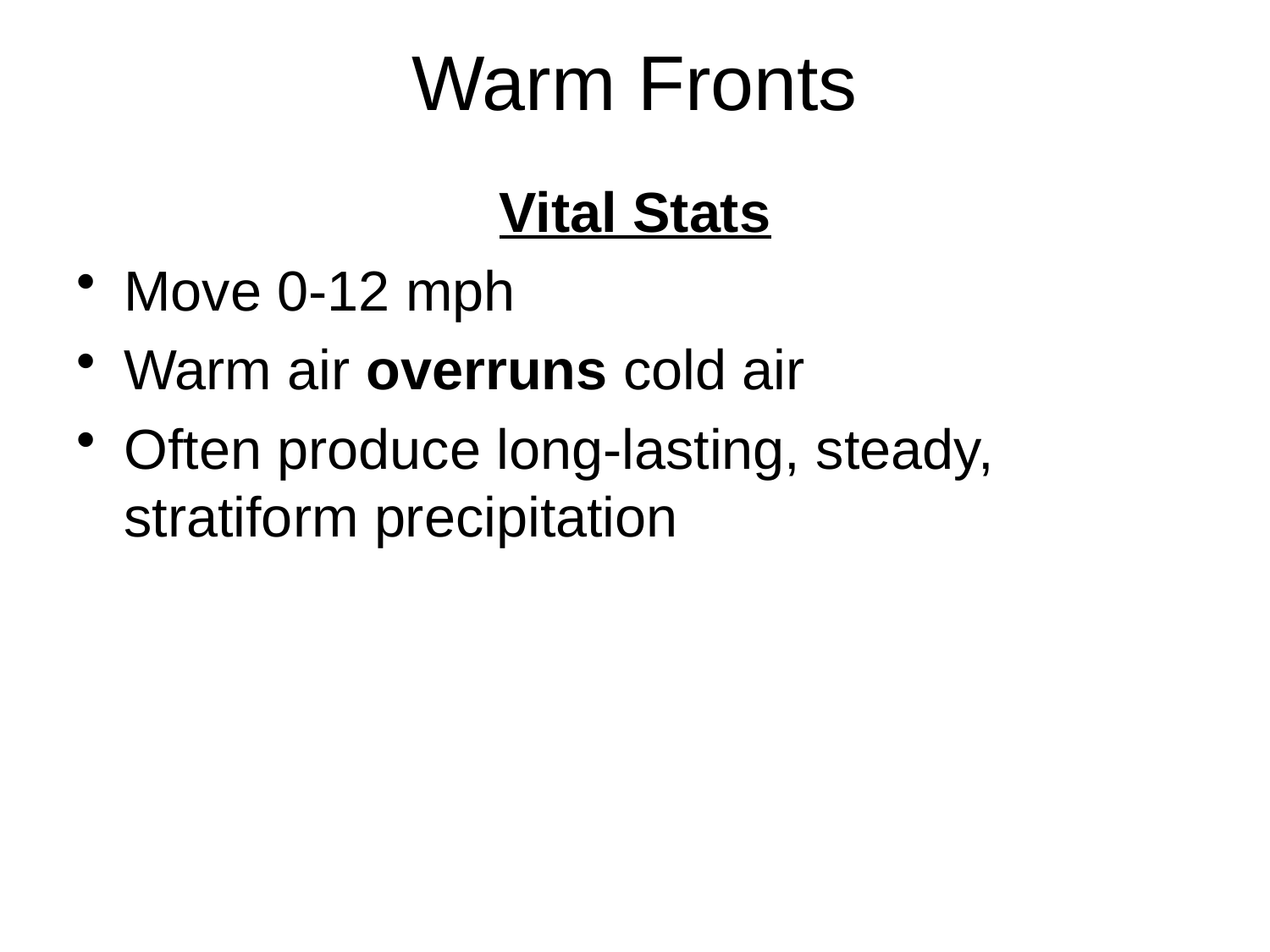

# Warm Fronts
Vital Stats
Move 0-12 mph
Warm air overruns cold air
Often produce long-lasting, steady, stratiform precipitation